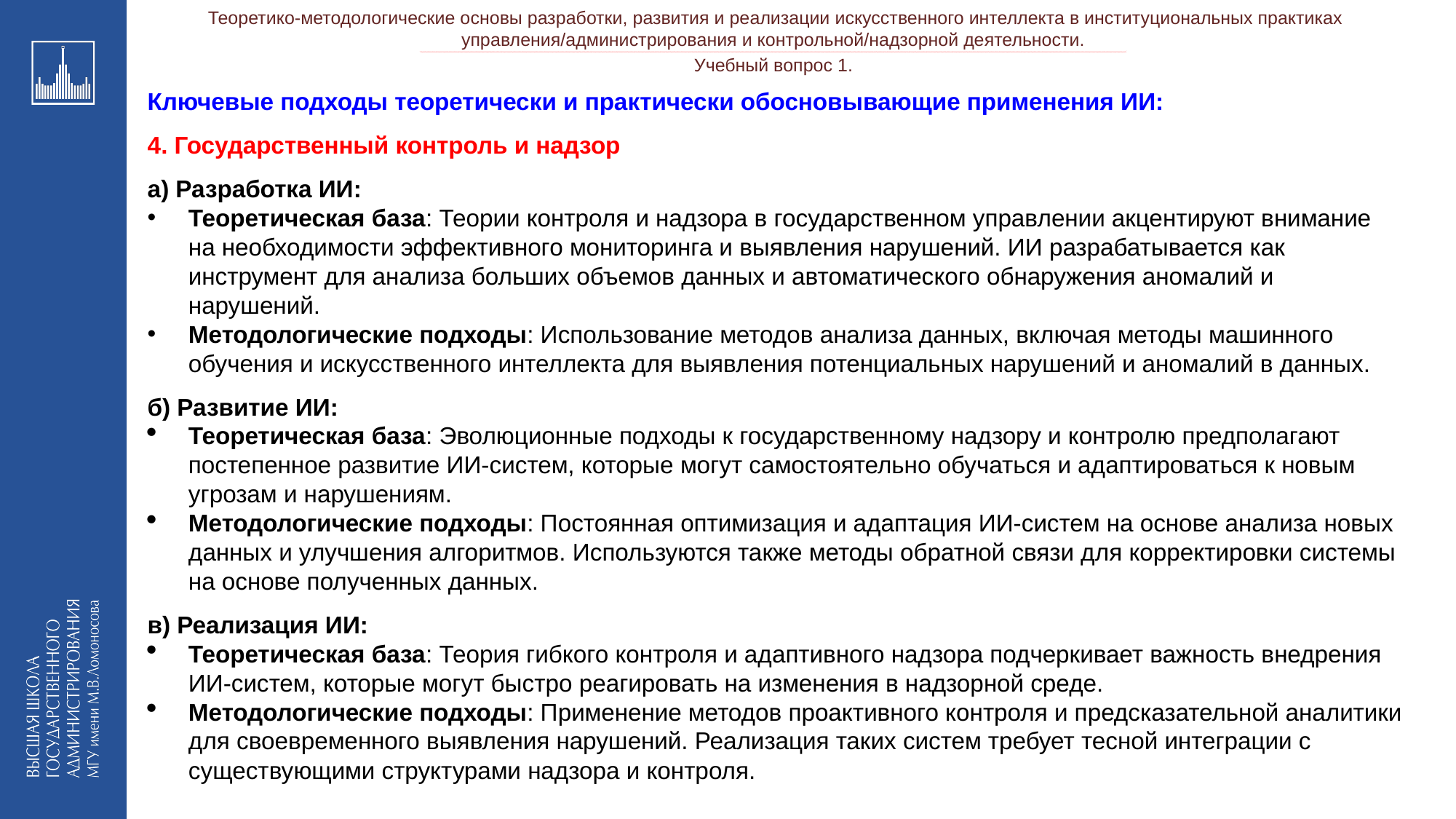

Теоретико-методологические основы разработки, развития и реализации искусственного интеллекта в институциональных практиках управления/администрирования и контрольной/надзорной деятельности.
___________________________________________________________________________________________________________________________________________________________________________________________________________________________________________________________________________________________________________________________________________________________________________________________________________________________________________________________________________________________________________________________________________________________________________________________________________________________________________________________________________________________________________________________________________________________________________________________________________________________________________________________________________________________________________________________________________________________________________________________________________________-__________________________________________________________________________________________________________________________________________________________________________________________________________________________________________________________________________________________________________________________________________________________________________________________________________________________________________________________________________________________________________________________________________________________________________________________________________________________________________________________________________________________________________________________________________________________________________________________________________________________________________________________________________________________________________________________________________________________________________________________________________________
Учебный вопрос 1.
Ключевые подходы теоретически и практически обосновывающие применения ИИ:

4. Государственный контроль и надзор

а) Разработка ИИ:
Теоретическая база: Теории контроля и надзора в государственном управлении акцентируют внимание на необходимости эффективного мониторинга и выявления нарушений. ИИ разрабатывается как инструмент для анализа больших объемов данных и автоматического обнаружения аномалий и нарушений.
Методологические подходы: Использование методов анализа данных, включая методы машинного обучения и искусственного интеллекта для выявления потенциальных нарушений и аномалий в данных.

б) Развитие ИИ:
Теоретическая база: Эволюционные подходы к государственному надзору и контролю предполагают постепенное развитие ИИ-систем, которые могут самостоятельно обучаться и адаптироваться к новым угрозам и нарушениям.
Методологические подходы: Постоянная оптимизация и адаптация ИИ-систем на основе анализа новых данных и улучшения алгоритмов. Используются также методы обратной связи для корректировки системы на основе полученных данных.

в) Реализация ИИ:
Теоретическая база: Теория гибкого контроля и адаптивного надзора подчеркивает важность внедрения ИИ-систем, которые могут быстро реагировать на изменения в надзорной среде.
Методологические подходы: Применение методов проактивного контроля и предсказательной аналитики для своевременного выявления нарушений. Реализация таких систем требует тесной интеграции с существующими структурами надзора и контроля.